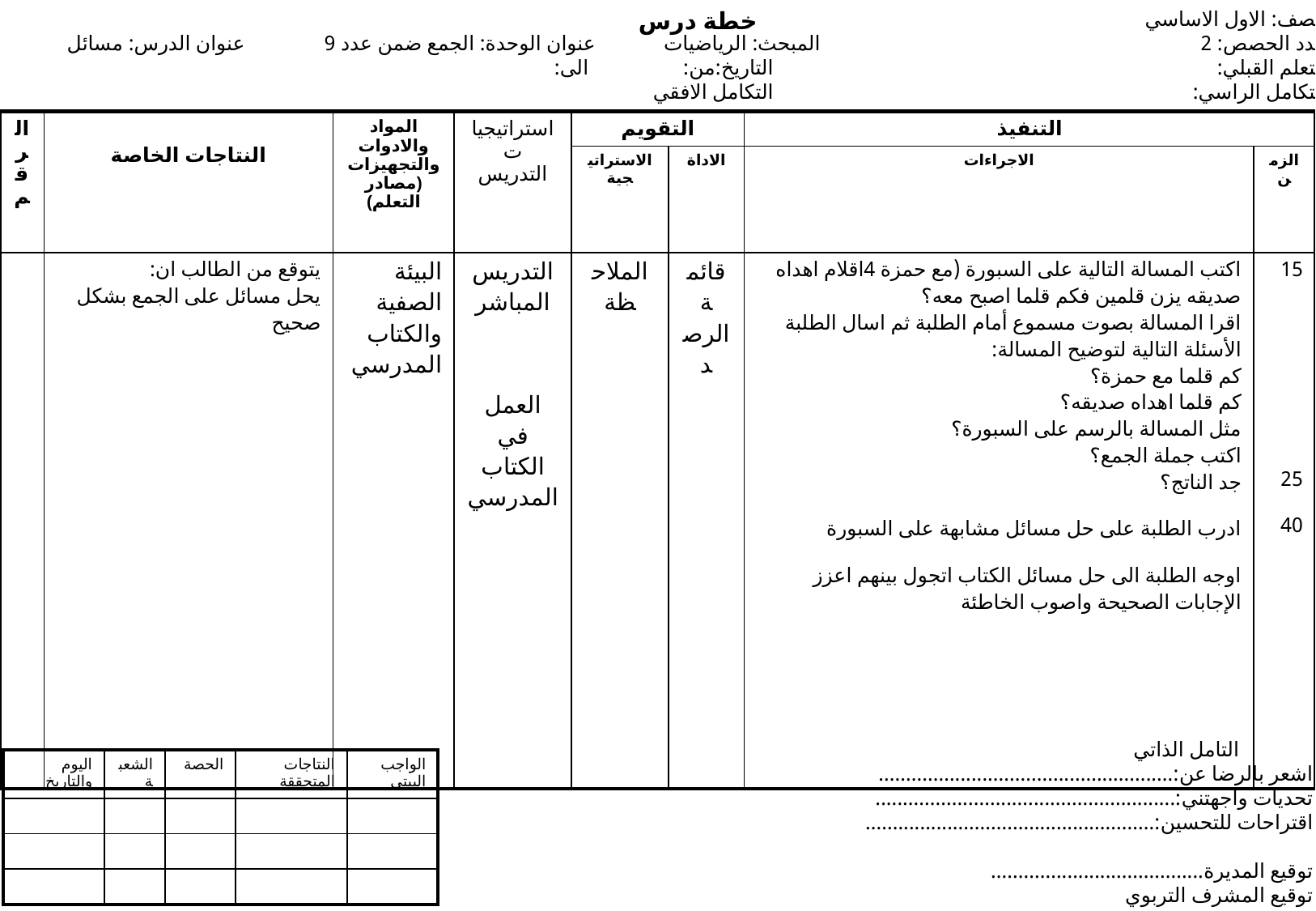

خطة درس
 الصف: الاول الاساسي
 عدد الحصص: 2
 التعلم القبلي:
 التكامل الراسي:
المبحث: الرياضيات             عنوان الوحدة: الجمع ضمن عدد 9               عنوان الدرس: مسائل
         التاريخ:من:                  الى:
         التكامل الافقي
| الرقم | النتاجات الخاصة | المواد والادوات والتجهيزات (مصادر التعلم) | استراتيجيات التدريس | التقويم |  | التنفيذ |  |
| --- | --- | --- | --- | --- | --- | --- | --- |
|  |  |  |  | الاستراتيجية | الاداة | الاجراءات | الزمن |
|  | يتوقع من الطالب ان: يحل مسائل على الجمع بشكل صحيح | البيئة الصفية والكتاب المدرسي | التدريس المباشر العمل في الكتاب المدرسي | الملاحظة | قائمة الرصد | اكتب المسالة التالية على السبورة (مع حمزة 4اقلام اهداه صديقه يزن قلمين فكم قلما اصبح معه؟ اقرا المسالة بصوت مسموع أمام الطلبة ثم اسال الطلبة الأسئلة التالية لتوضيح المسالة: كم قلما مع حمزة؟ كم قلما اهداه صديقه؟ مثل المسالة بالرسم على السبورة؟ اكتب جملة الجمع؟ جد الناتج؟ ادرب الطلبة على حل مسائل مشابهة على السبورة اوجه الطلبة الى حل مسائل الكتاب اتجول بينهم اعزز الإجابات الصحيحة واصوب الخاطئة | 15 25 40 |
              التامل الذاتي
اشعر بالرضا عن:......................................................
تحديات واجهتني:.......................................................
اقتراحات للتحسين:.....................................................

توقيع المديرة.......................................
توقيع المشرف التربوي
| اليوم والتاريخ | الشعبة | الحصة | النتاجات المتحققة | الواجب البيتي |
| --- | --- | --- | --- | --- |
|  |  |  |  |  |
|  |  |  |  |  |
|  |  |  |  |  |